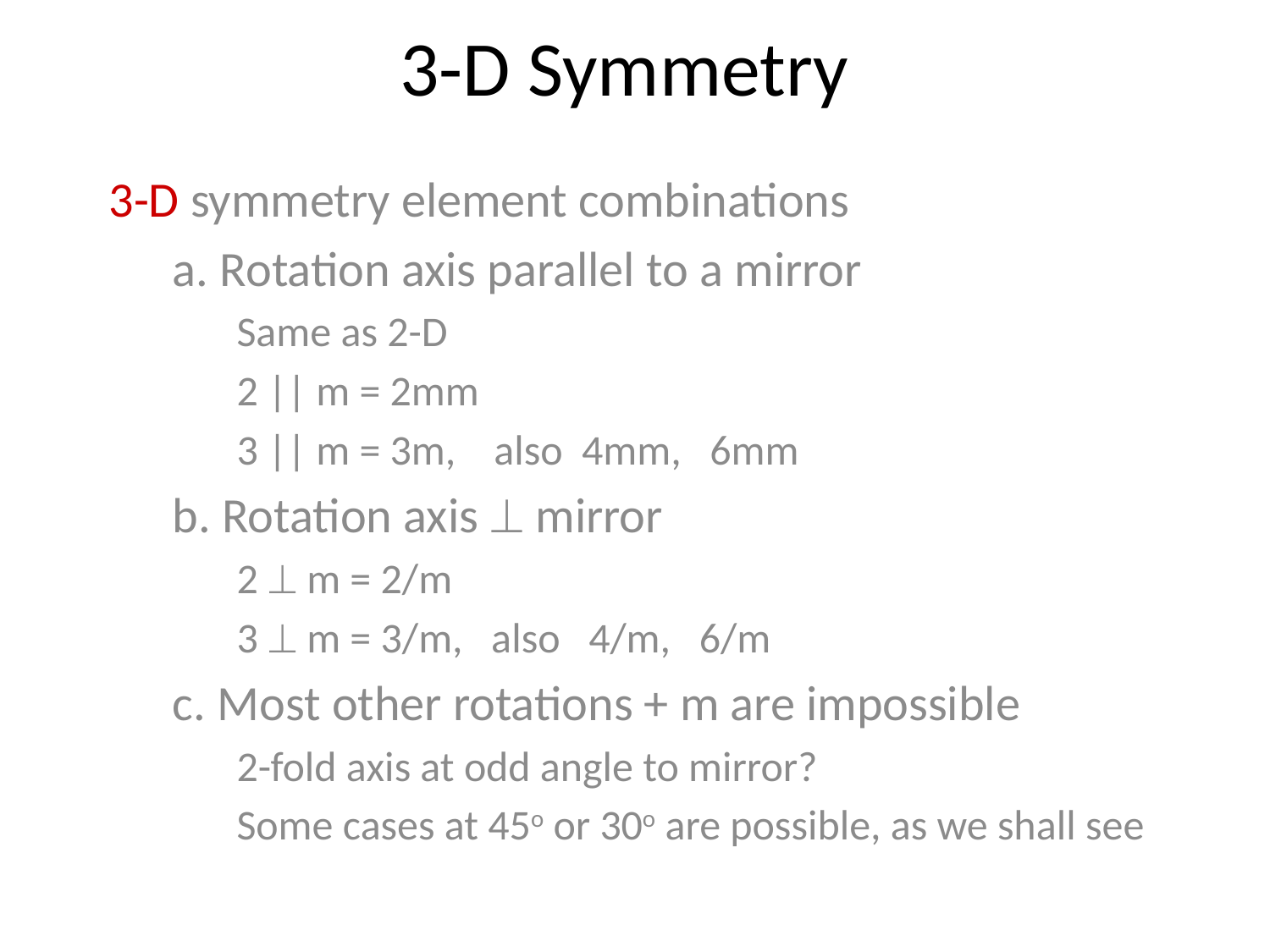

# 3-D Symmetry
3-D symmetry element combinations
a. Rotation axis parallel to a mirror
Same as 2-D
2 || m = 2mm
3 || m = 3m,    also  4mm,   6mm
b. Rotation axis ⊥ mirror
2 ⊥ m = 2/m
3 ⊥ m = 3/m,   also   4/m,   6/m
c. Most other rotations + m are impossible
2-fold axis at odd angle to mirror?
Some cases at 45o or 30o are possible, as we shall see